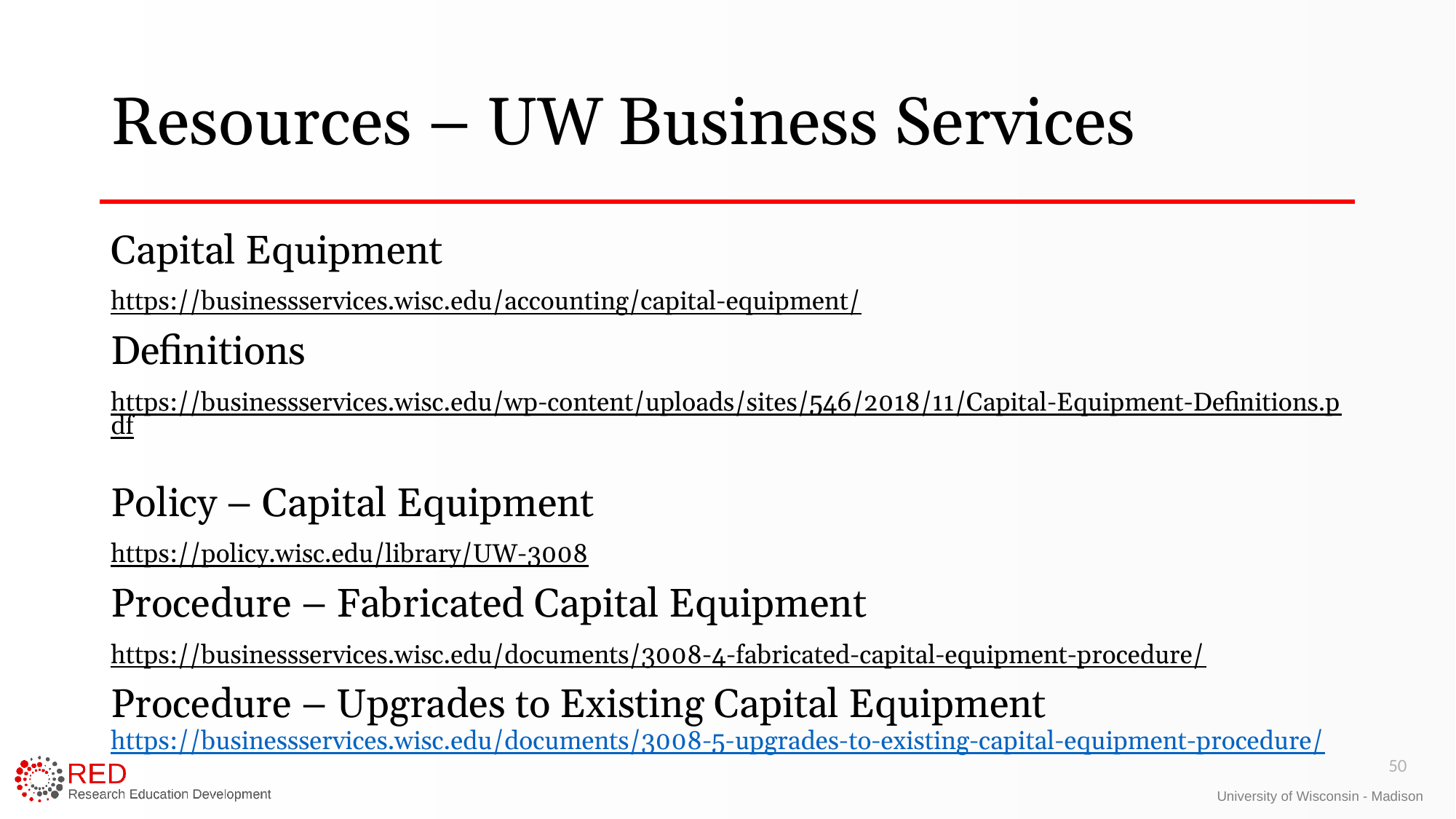

# Resources – UW Business Services
Capital Equipment
https://businessservices.wisc.edu/accounting/capital-equipment/
Definitions
https://businessservices.wisc.edu/wp-content/uploads/sites/546/2018/11/Capital-Equipment-Definitions.pdf
Policy – Capital Equipment
https://policy.wisc.edu/library/UW-3008
Procedure – Fabricated Capital Equipment
https://businessservices.wisc.edu/documents/3008-4-fabricated-capital-equipment-procedure/
Procedure – Upgrades to Existing Capital Equipment https://businessservices.wisc.edu/documents/3008-5-upgrades-to-existing-capital-equipment-procedure/

50